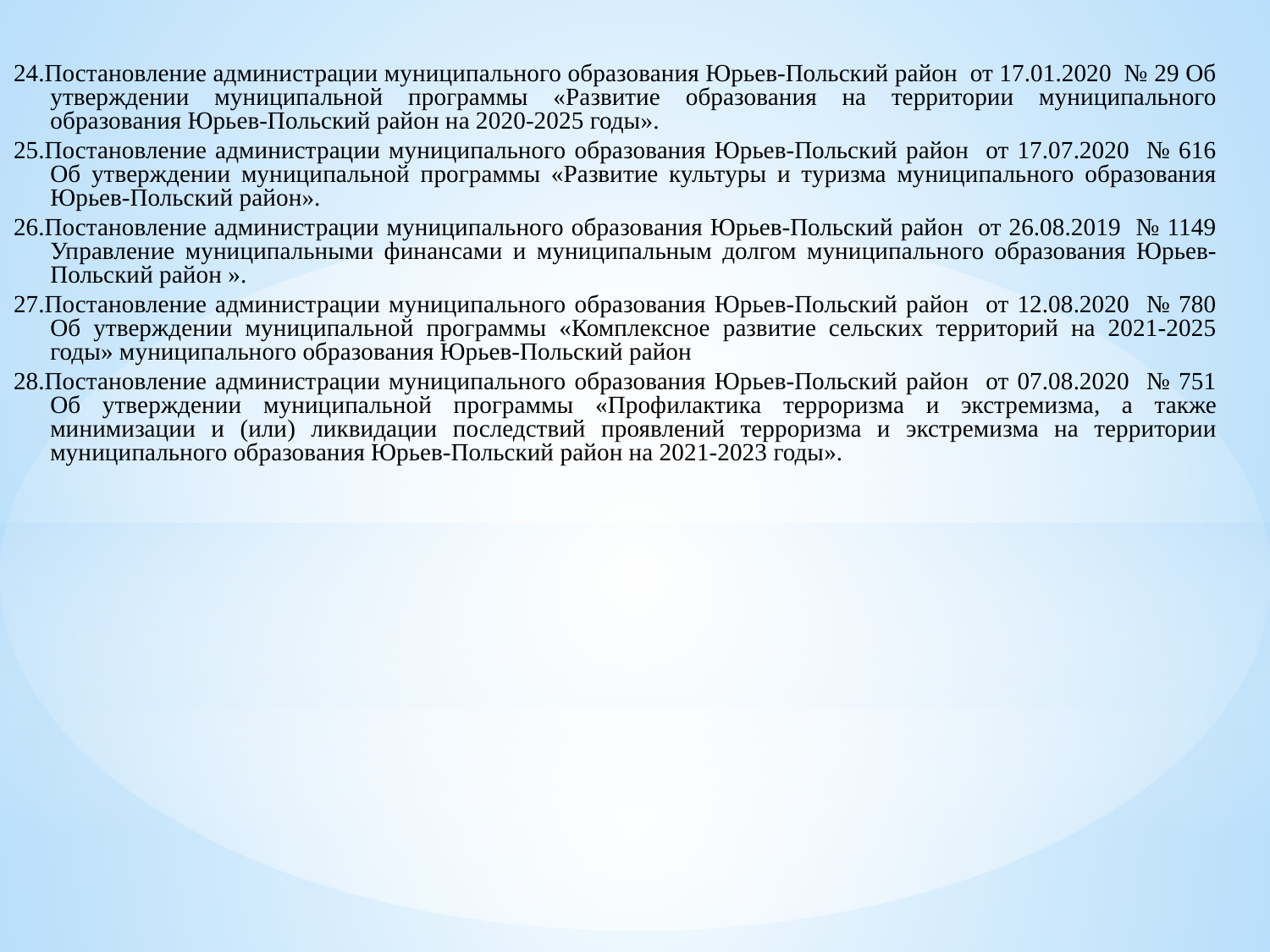

24.Постановление администрации муниципального образования Юрьев-Польский район  от 17.01.2020  № 29 Об утверждении муниципальной программы «Развитие образования на территории муниципального образования Юрьев-Польский район на 2020-2025 годы».
25.Постановление администрации муниципального образования Юрьев-Польский район  от 17.07.2020  № 616 Об утверждении муниципальной программы «Развитие культуры и туризма муниципального образования Юрьев-Польский район».
26.Постановление администрации муниципального образования Юрьев-Польский район  от 26.08.2019  № 1149 Управление муниципальными финансами и муниципальным долгом муниципального образования Юрьев-Польский район ».
27.Постановление администрации муниципального образования Юрьев-Польский район  от 12.08.2020  № 780 Об утверждении муниципальной программы «Комплексное развитие сельских территорий на 2021-2025 годы» муниципального образования Юрьев-Польский район
28.Постановление администрации муниципального образования Юрьев-Польский район  от 07.08.2020  № 751 Об утверждении муниципальной программы «Профилактика терроризма и экстремизма, а также минимизации и (или) ликвидации последствий проявлений терроризма и экстремизма на территории муниципального образования Юрьев-Польский район на 2021-2023 годы».